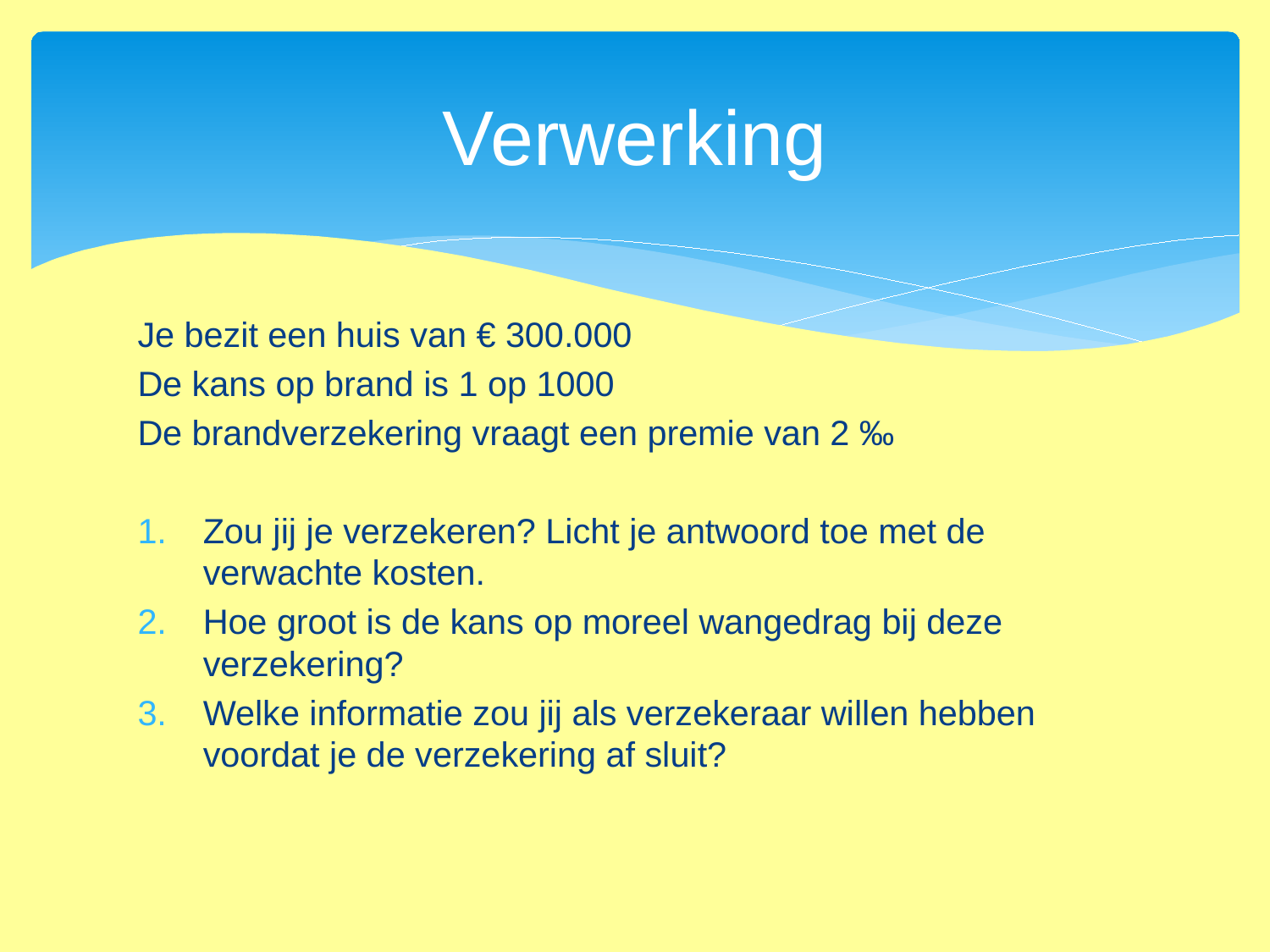

# Verwerking
Je bezit een huis van € 300.000
De kans op brand is 1 op 1000
De brandverzekering vraagt een premie van 2 ‰

Zou jij je verzekeren? Licht je antwoord toe met de verwachte kosten.
Hoe groot is de kans op moreel wangedrag bij deze verzekering?
Welke informatie zou jij als verzekeraar willen hebben voordat je de verzekering af sluit?